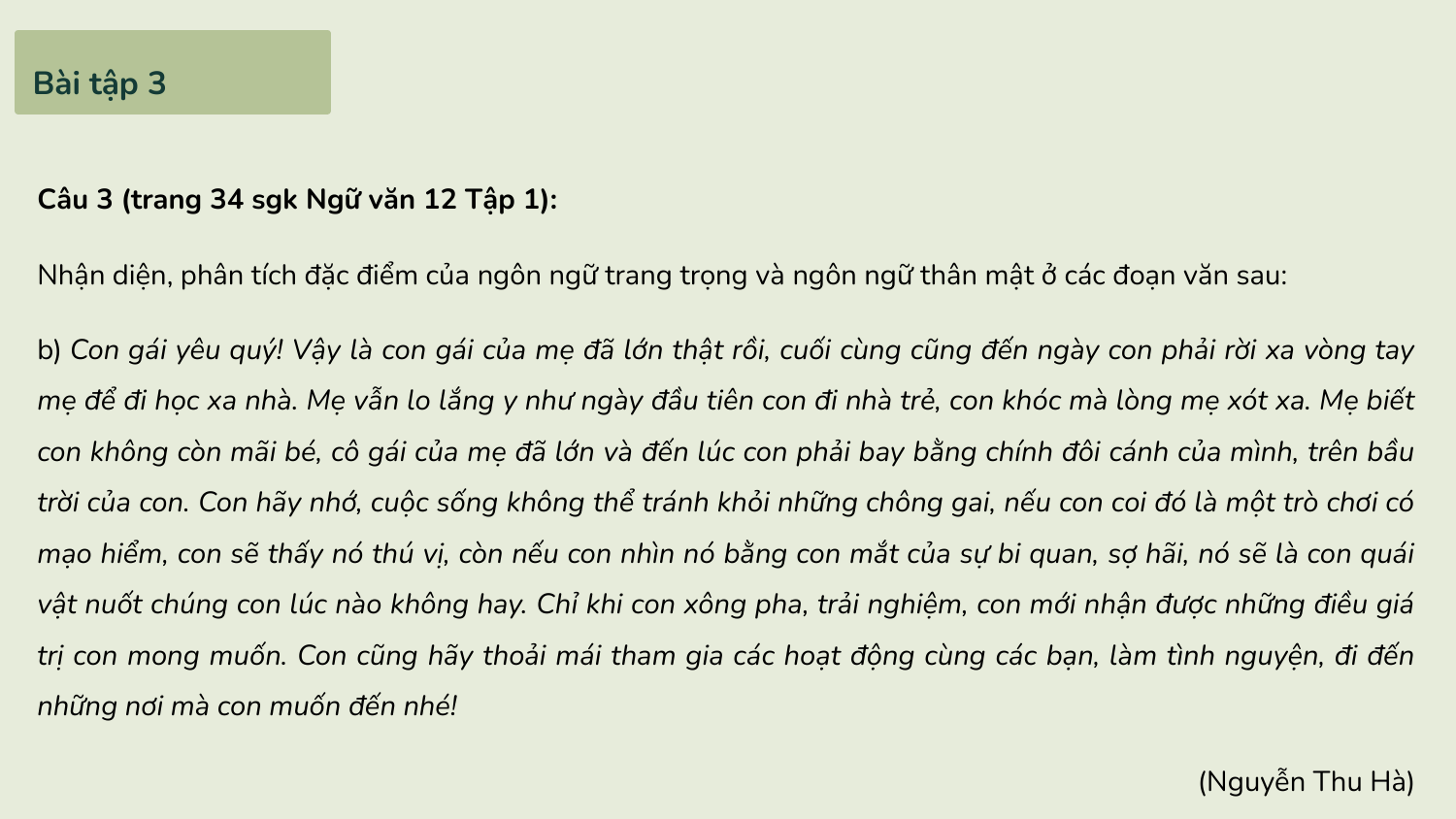

# Bài tập 3
Câu 3 (trang 34 sgk Ngữ văn 12 Tập 1):
Nhận diện, phân tích đặc điểm của ngôn ngữ trang trọng và ngôn ngữ thân mật ở các đoạn văn sau:
b) Con gái yêu quý! Vậy là con gái của mẹ đã lớn thật rồi, cuối cùng cũng đến ngày con phải rời xa vòng tay mẹ để đi học xa nhà. Mẹ vẫn lo lắng y như ngày đầu tiên con đi nhà trẻ, con khóc mà lòng mẹ xót xa. Mẹ biết con không còn mãi bé, cô gái của mẹ đã lớn và đến lúc con phải bay bằng chính đôi cánh của mình, trên bầu trời của con. Con hãy nhớ, cuộc sống không thể tránh khỏi những chông gai, nếu con coi đó là một trò chơi có mạo hiểm, con sẽ thấy nó thú vị, còn nếu con nhìn nó bằng con mắt của sự bi quan, sợ hãi, nó sẽ là con quái vật nuốt chúng con lúc nào không hay. Chỉ khi con xông pha, trải nghiệm, con mới nhận được những điều giá trị con mong muốn. Con cũng hãy thoải mái tham gia các hoạt động cùng các bạn, làm tình nguyện, đi đến những nơi mà con muốn đến nhé!
(Nguyễn Thu Hà)